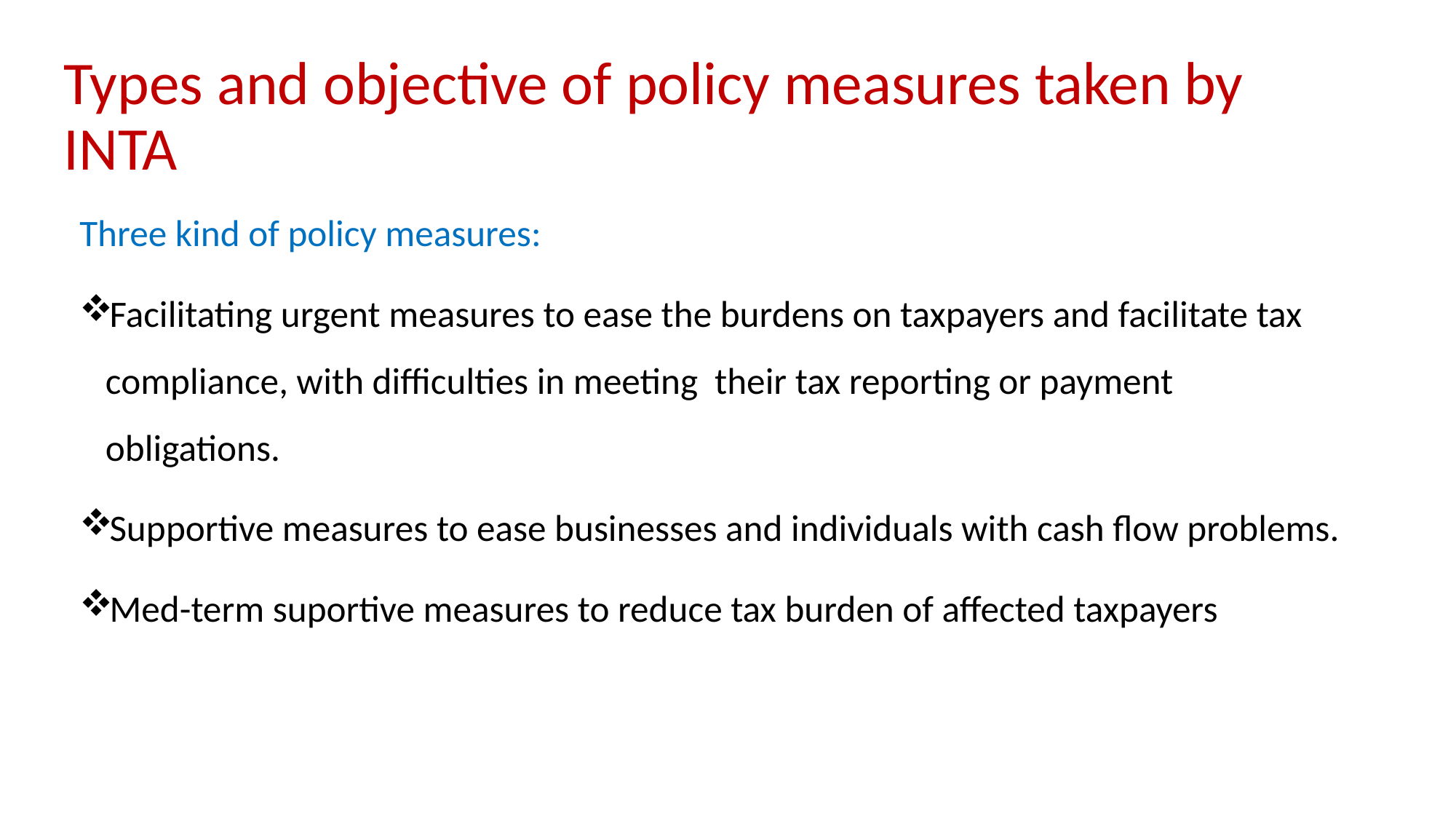

# Types and objective of policy measures taken by INTA
Three kind of policy measures:
Facilitating urgent measures to ease the burdens on taxpayers and facilitate tax compliance, with difficulties in meeting  their tax reporting or payment obligations.
Supportive measures to ease businesses and individuals with cash flow problems.
Med-term suportive measures to reduce tax burden of affected taxpayers